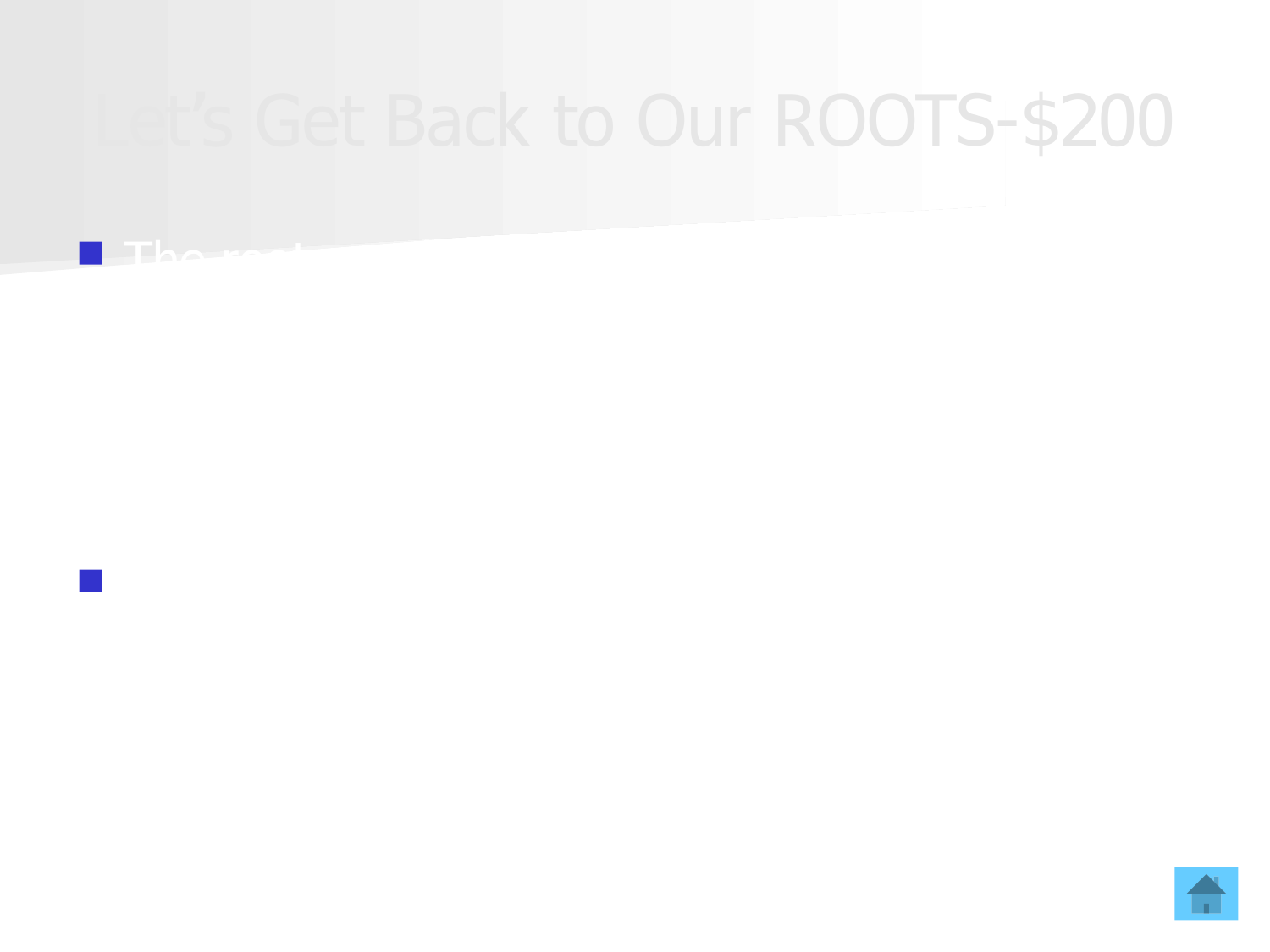

# Let’s Get Back to Our ROOTS-$200
The root word hema- means….
Blood